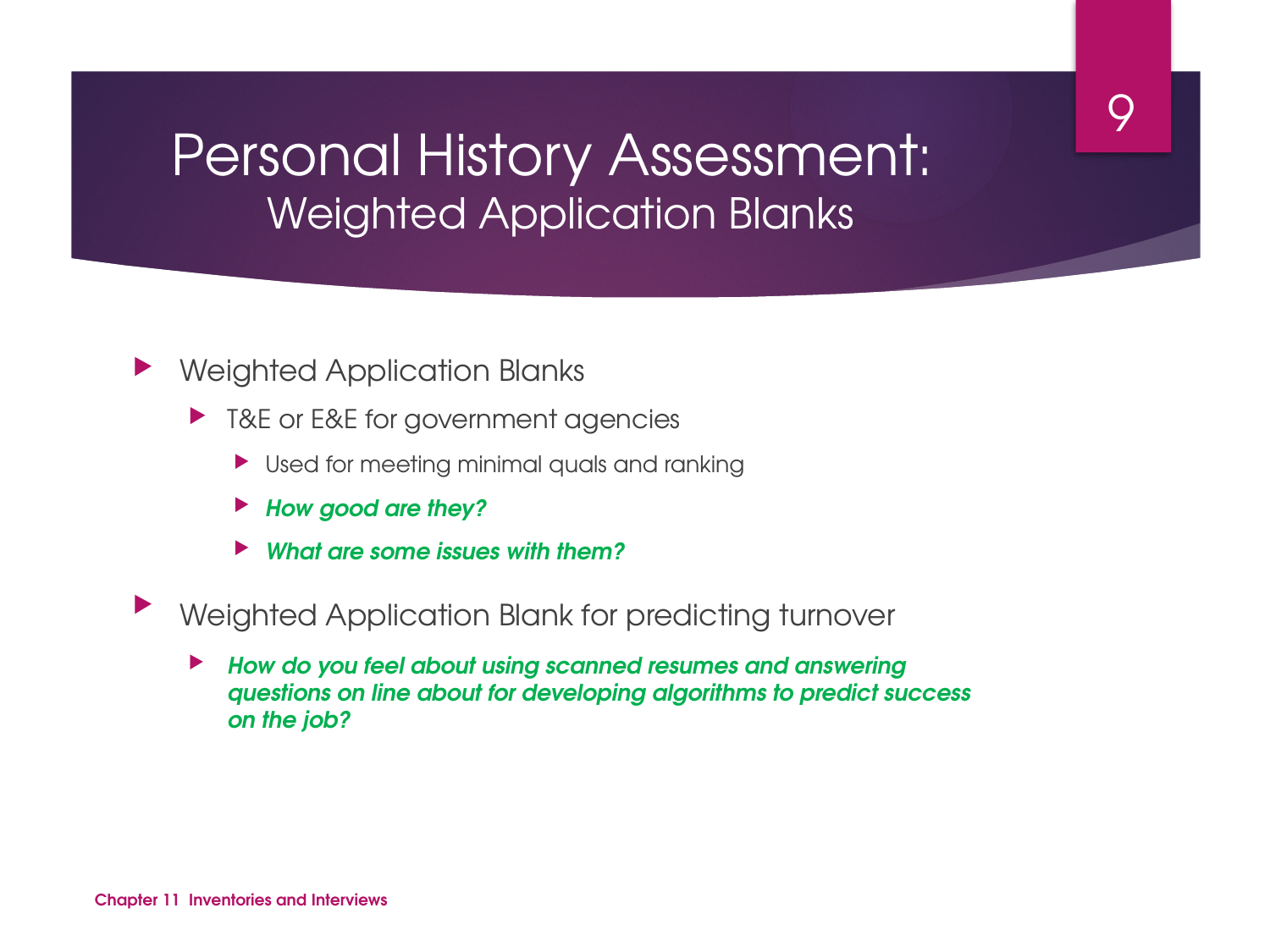

9
# Personal History Assessment: Weighted Application Blanks
Weighted Application Blanks
T&E or E&E for government agencies
Used for meeting minimal quals and ranking
How good are they?
What are some issues with them?
Weighted Application Blank for predicting turnover
How do you feel about using scanned resumes and answering questions on line about for developing algorithms to predict success on the job?

Chapter 11  Inventories and Interviews